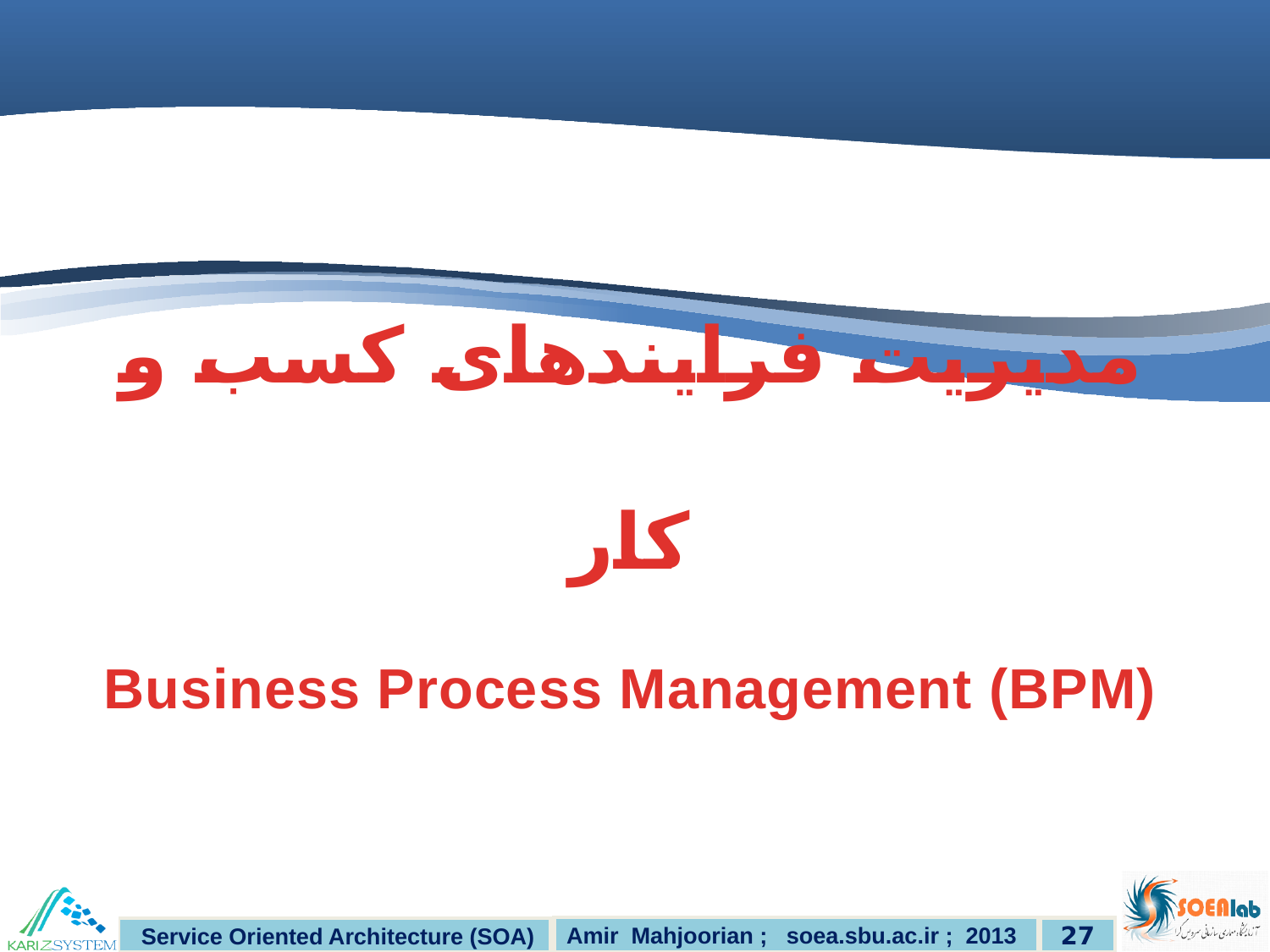

# مدیریت فرایندهای کسب و کار Business Process Management (BPM)